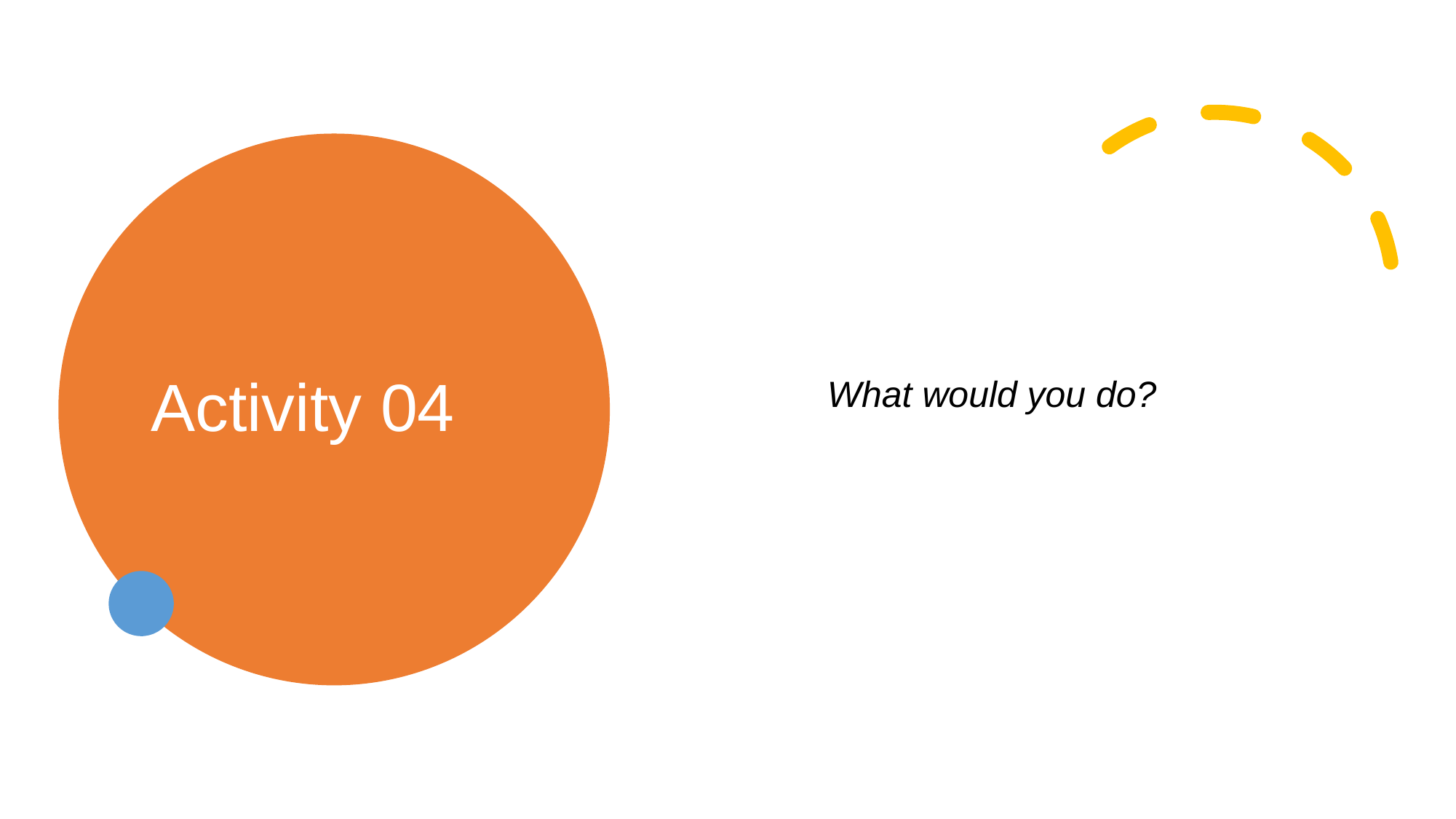

# Activity 04
What would you do?